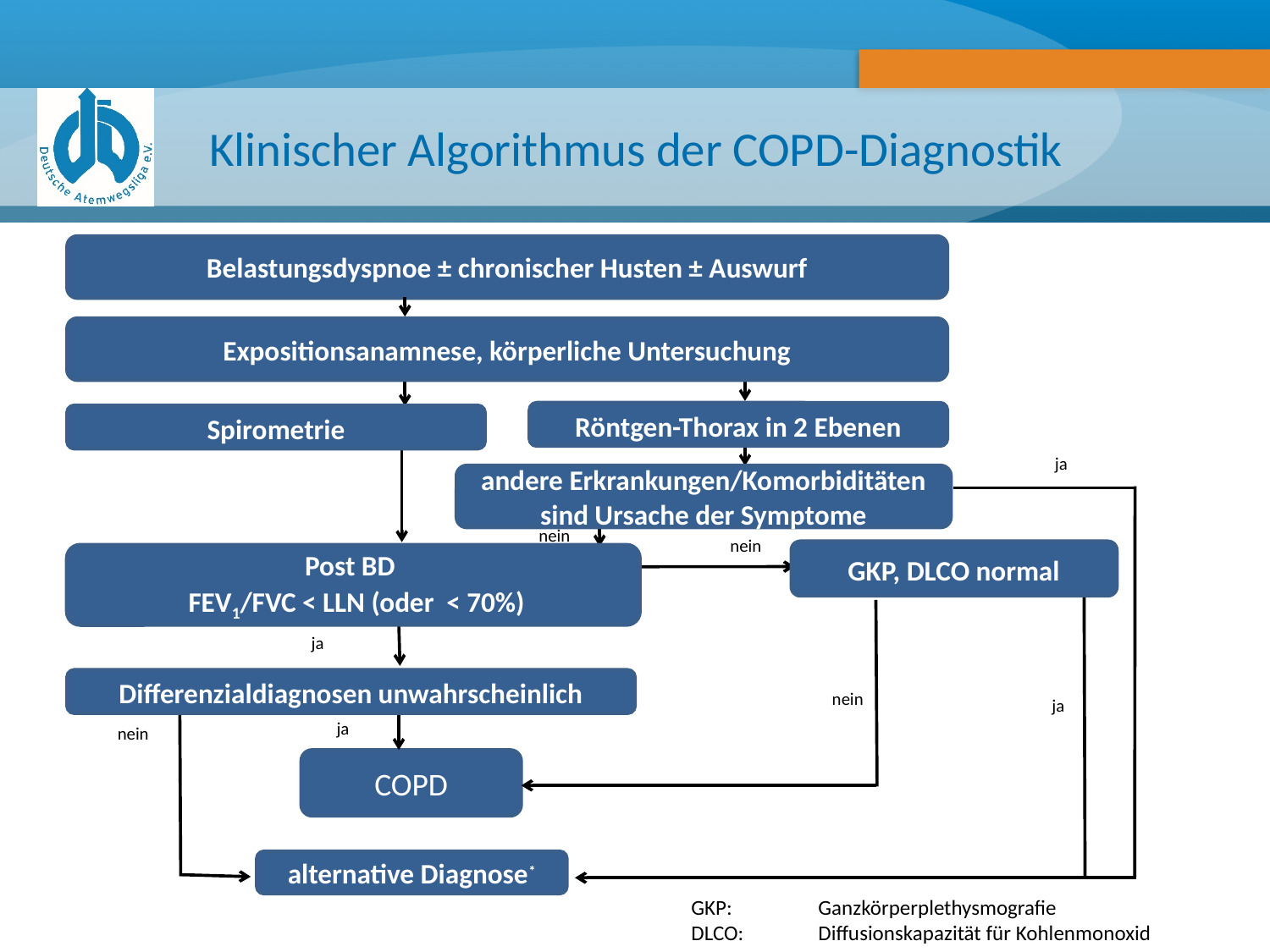

# Klinischer Algorithmus der COPD-Diagnostik
Belastungsdyspnoe ± chronischer Husten ± Auswurf
nein
ja
nein
ja
ja
nein
COPD
alternative Diagnose*
Expositionsanamnese, körperliche Untersuchung
Röntgen-Thorax in 2 Ebenen
Spirometrie
ja
andere Erkrankungen/Komorbiditäten sind Ursache der Symptome
nein
GKP, DLCO normal
Post BD
 FEV1/FVC < LLN (oder  < 70%)
Differenzialdiagnosen unwahrscheinlich
GKP: 	Ganzkörperplethysmografie
DLCO: 	Diffusionskapazität für Kohlenmonoxid